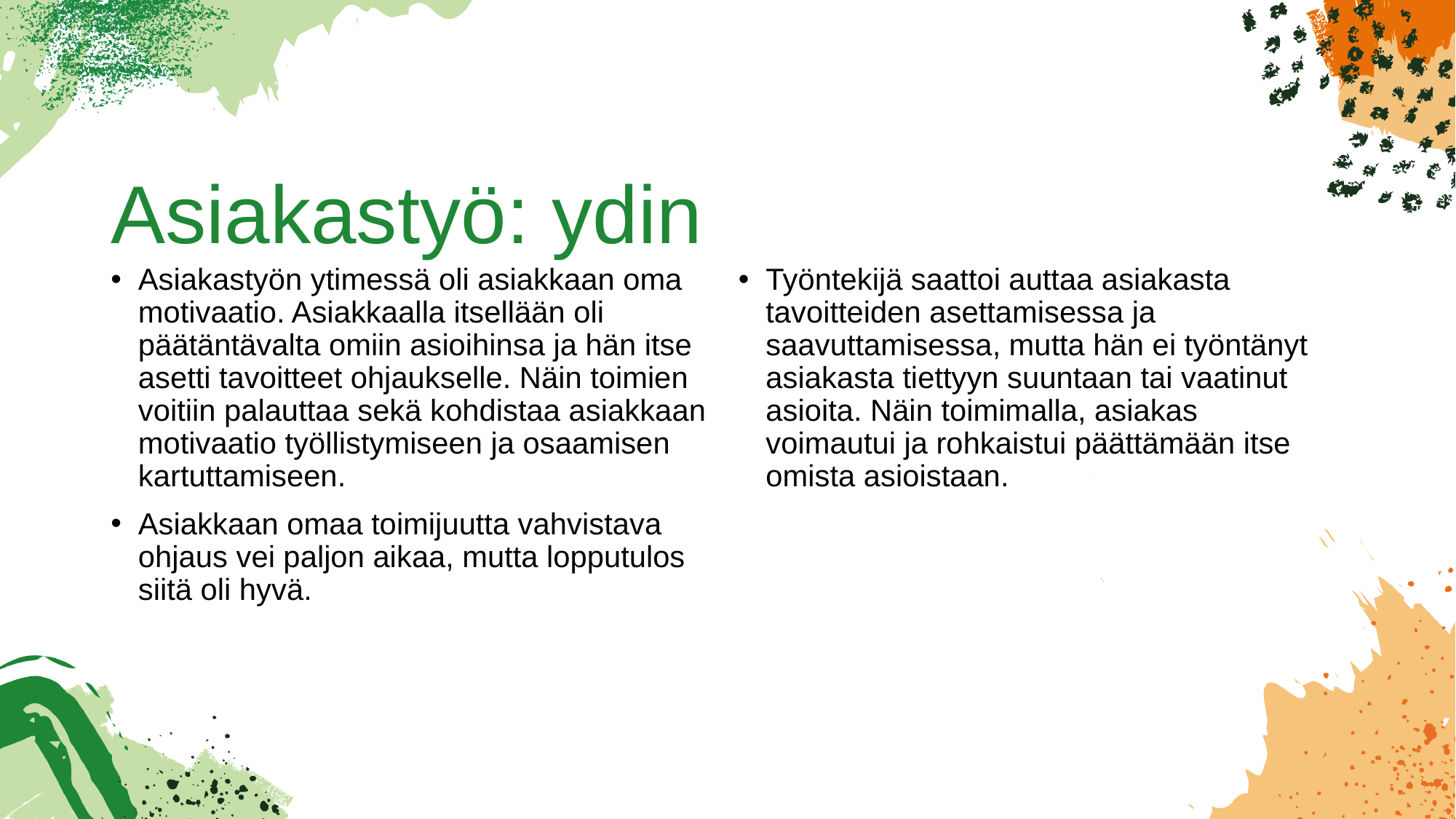

# Asiakastyö: ydin
Asiakastyön ytimessä oli asiakkaan oma motivaatio. Asiakkaalla itsellään oli päätäntävalta omiin asioihinsa ja hän itse asetti tavoitteet ohjaukselle. Näin toimien voitiin palauttaa sekä kohdistaa asiakkaan motivaatio työllistymiseen ja osaamisen kartuttamiseen.
Asiakkaan omaa toimijuutta vahvistava ohjaus vei paljon aikaa, mutta lopputulos siitä oli hyvä.

Työntekijä saattoi auttaa asiakasta tavoitteiden asettamisessa ja saavuttamisessa, mutta hän ei työntänyt asiakasta tiettyyn suuntaan tai vaatinut asioita. Näin toimimalla, asiakas voimautui ja rohkaistui päättämään itse omista asioistaan.